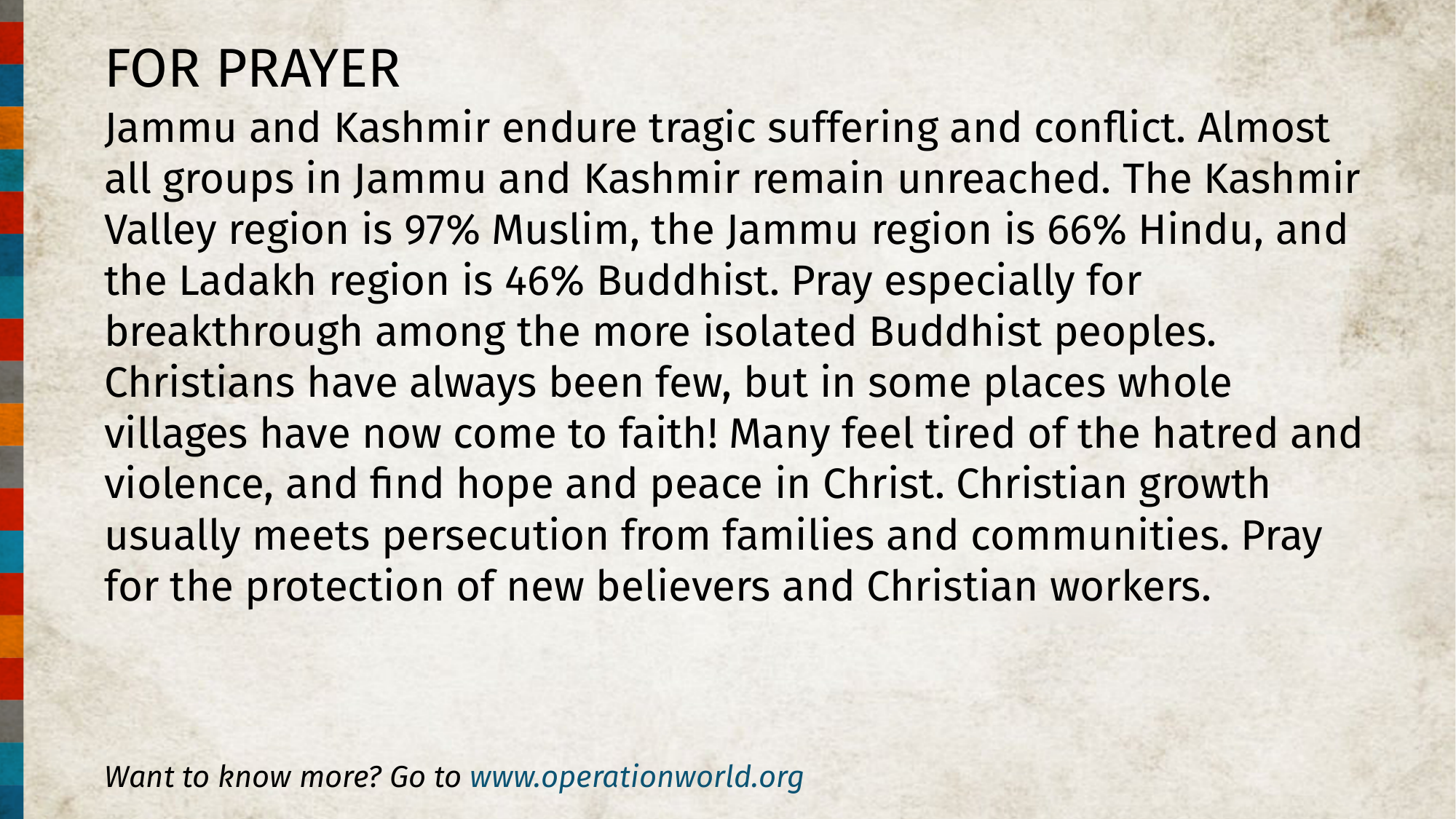

FOR PRAYER
Jammu and Kashmir endure tragic suffering and conflict. Almost all groups in Jammu and Kashmir remain unreached. The Kashmir Valley region is 97% Muslim, the Jammu region is 66% Hindu, and the Ladakh region is 46% Buddhist. Pray especially for breakthrough among the more isolated Buddhist peoples. Christians have always been few, but in some places whole villages have now come to faith! Many feel tired of the hatred and violence, and find hope and peace in Christ. Christian growth usually meets persecution from families and communities. Pray for the protection of new believers and Christian workers.

Want to know more? Go to www.operationworld.org